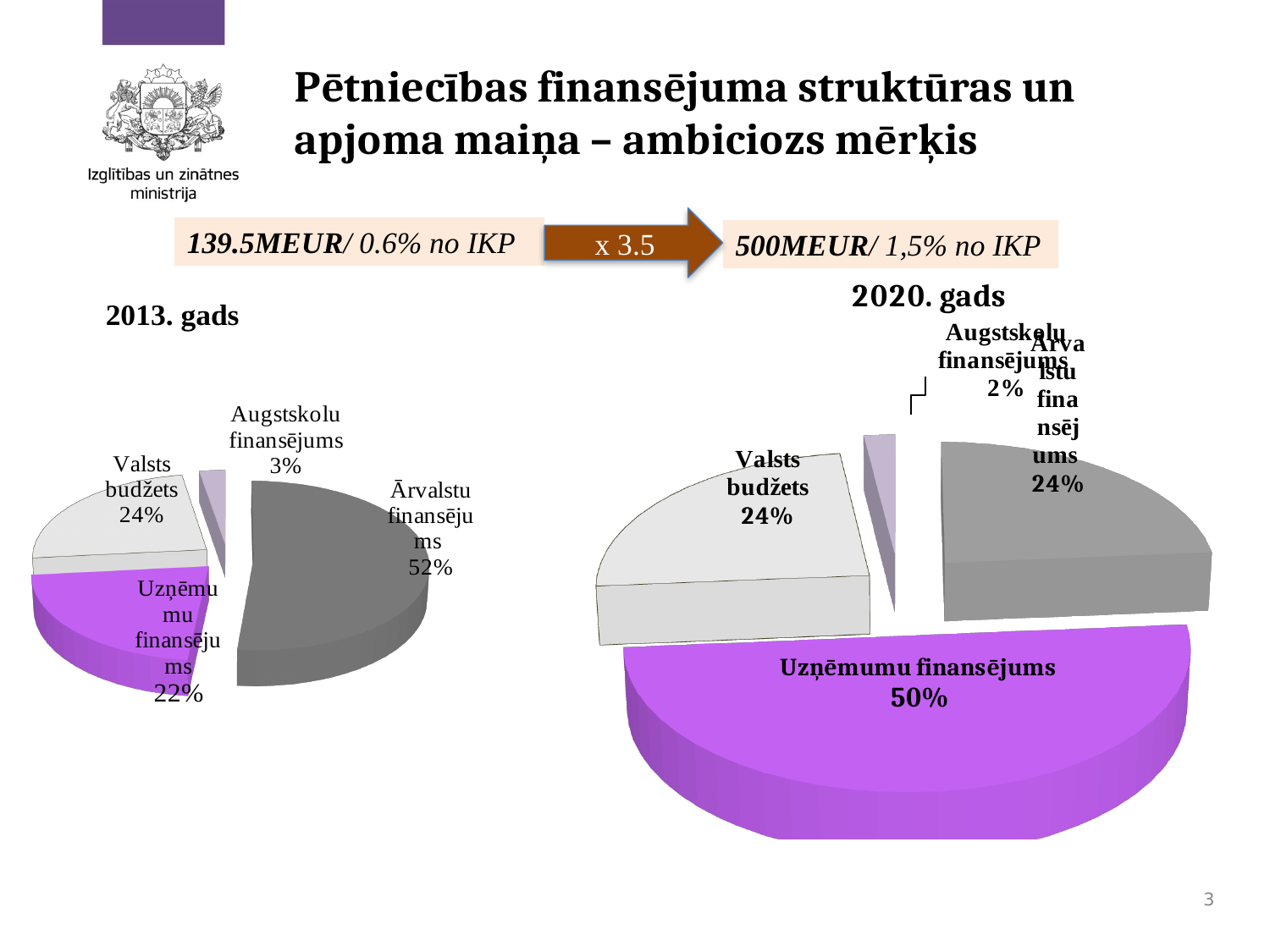

# Pētniecības finansējuma struktūras un apjoma maiņa – ambiciozs mērķis
x 3.5
139.5MEUR/ 0.6% no IKP
500MEUR/ 1,5% no IKP

[unsupported chart]

[unsupported chart]

3